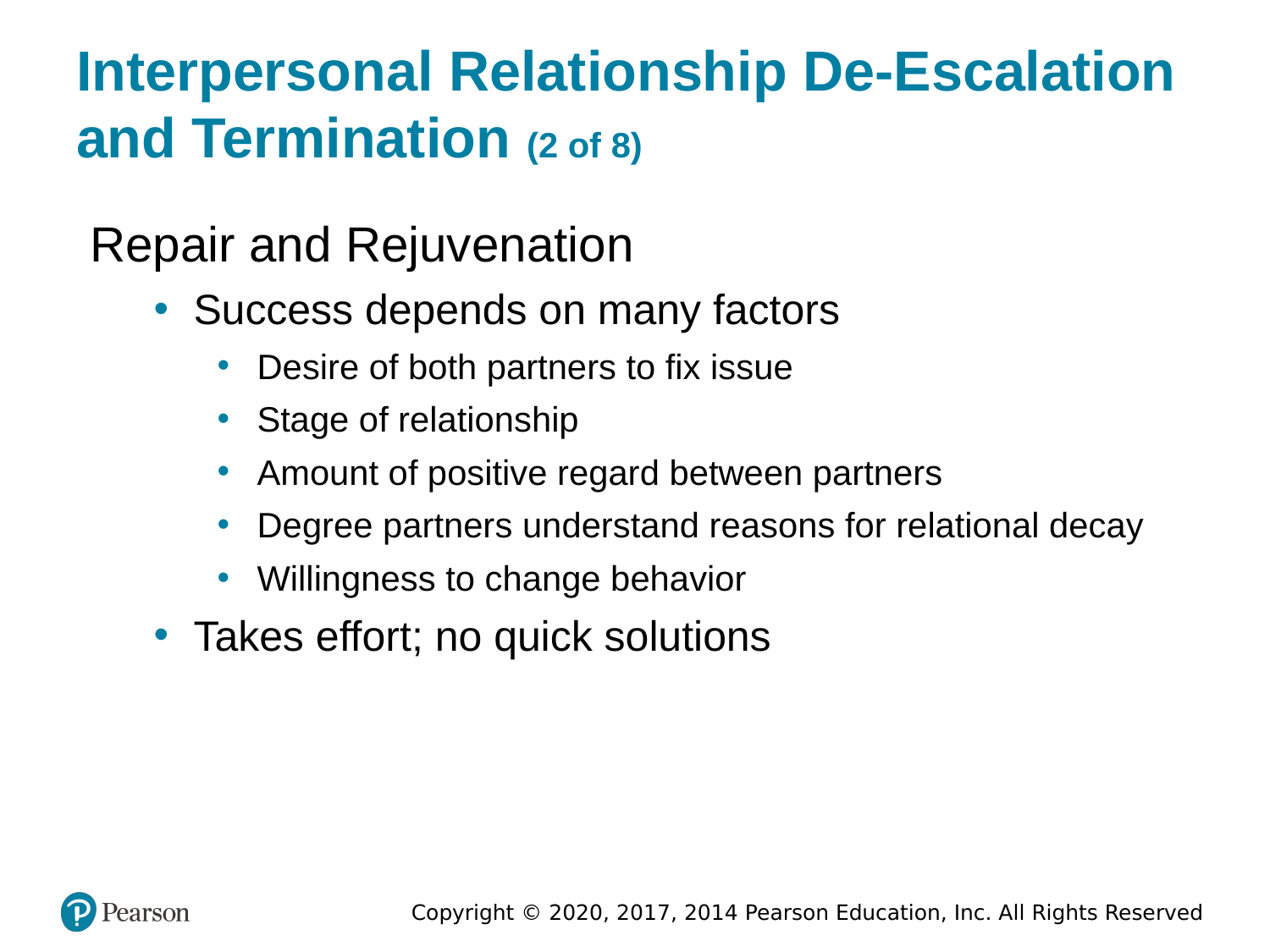

# Interpersonal Relationship De-Escalation and Termination (2 of 8)
Repair and Rejuvenation
Success depends on many factors
Desire of both partners to fix issue
Stage of relationship
Amount of positive regard between partners
Degree partners understand reasons for relational decay
Willingness to change behavior
Takes effort; no quick solutions